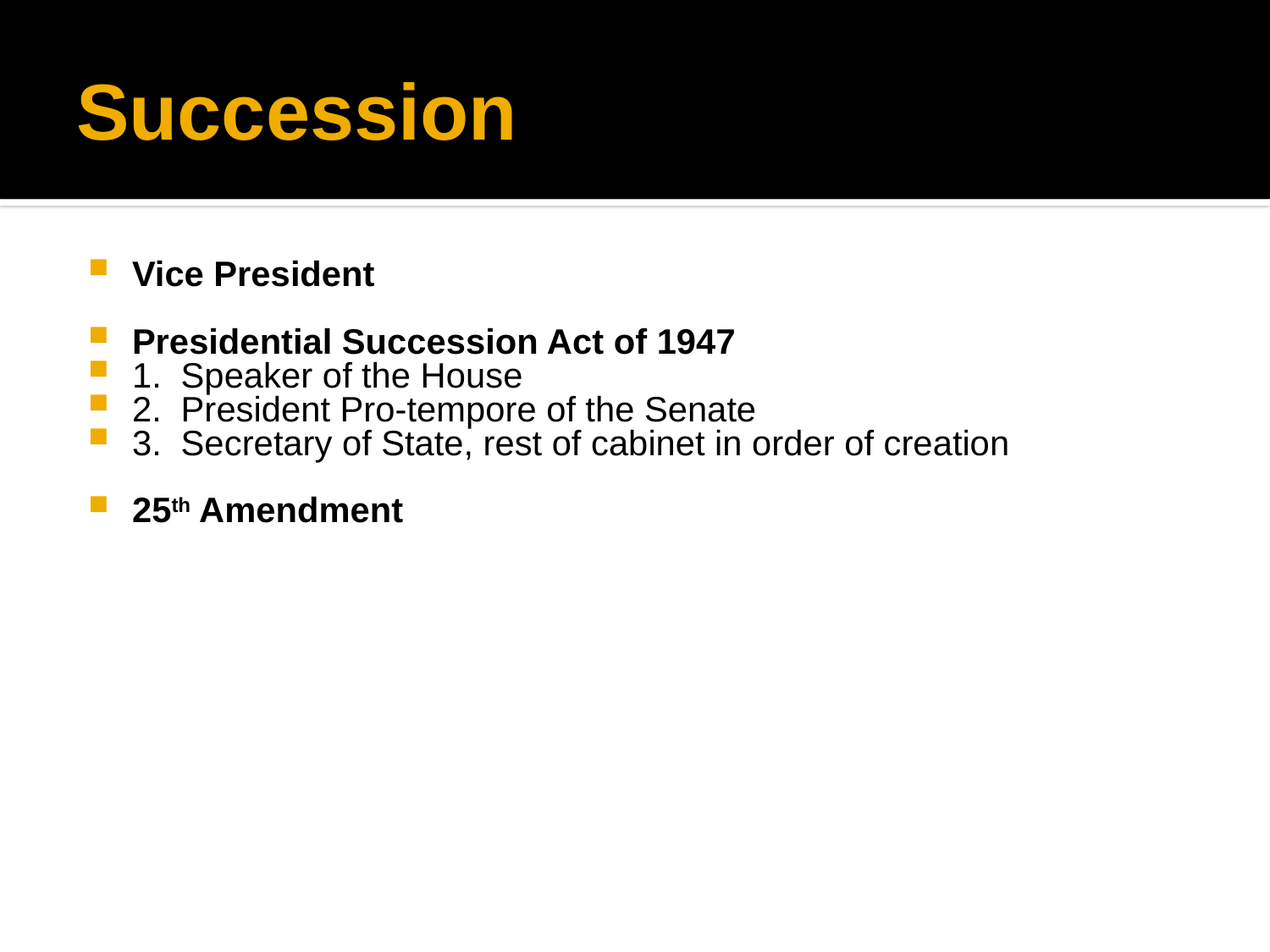

# Succession
Vice President

Presidential Succession Act of 1947
1.  Speaker of the House
2.  President Pro-tempore of the Senate
3.  Secretary of State, rest of cabinet in order of creation

25th Amendment